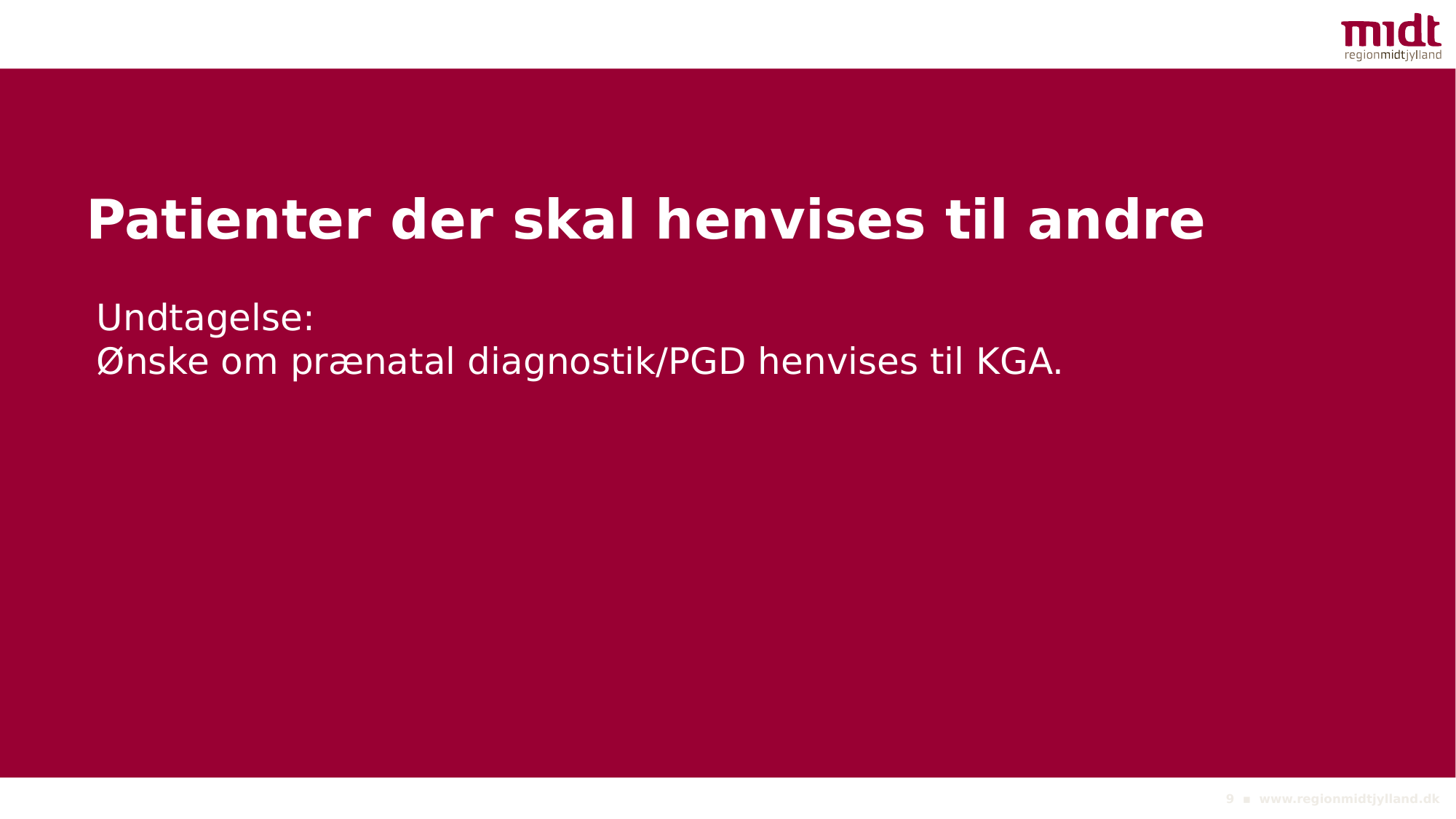

# Patienter der skal henvises til andre
Kardiogenetiske sygdomme (Klinik for Arvelige Hjertesygdomme)
Patienter mistænkt for øget tromboserisiko (Klinik for koagulation)
Hypermobil EDS (Afd. For Led og Bindevæv)
Familiær middelhavsfeber (Infektionssygdomme)

Undtagelse:
Ønske om prænatal diagnostik/PGD henvises til KGA.